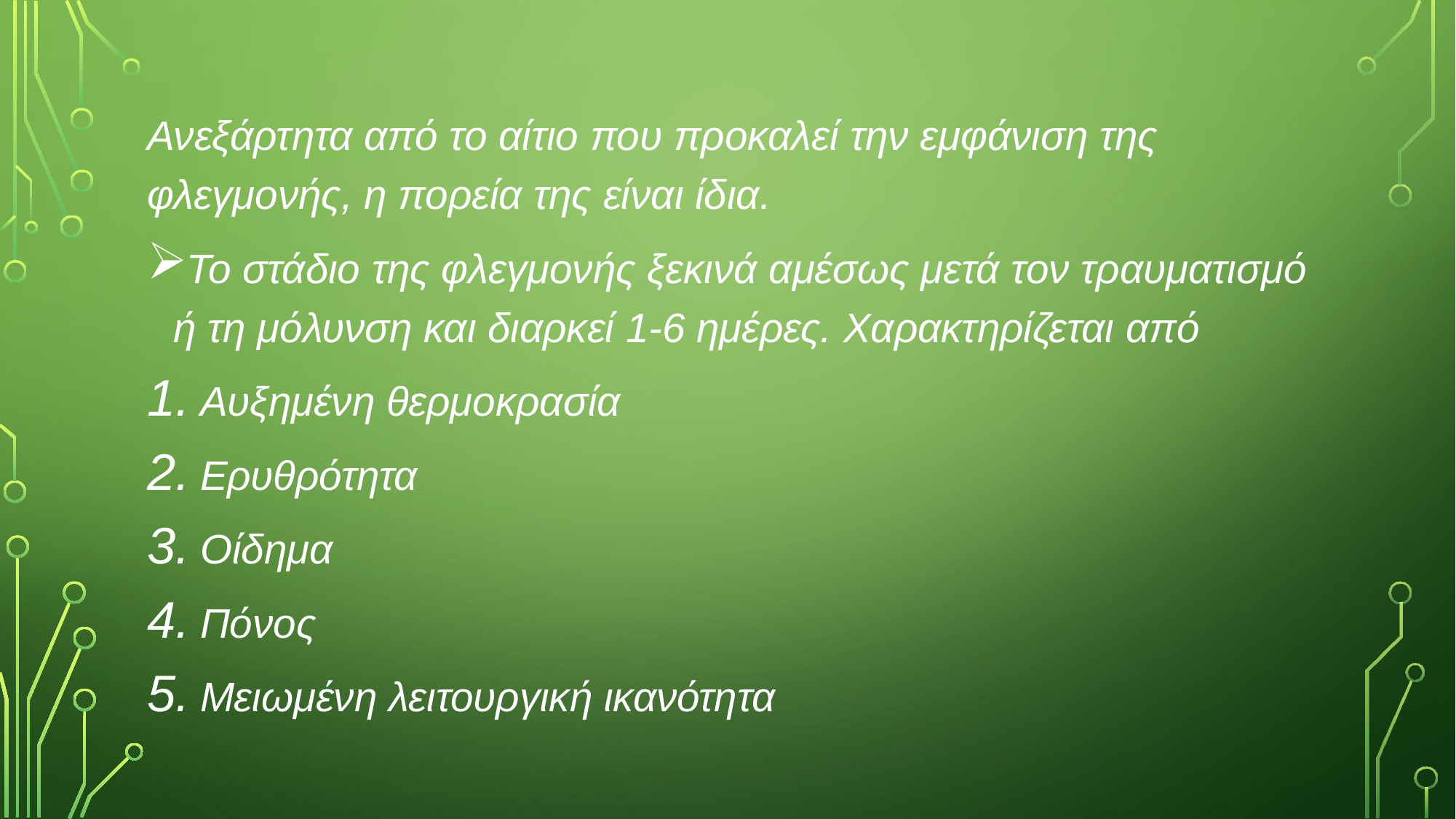

Ανεξάρτητα από το αίτιο που προκαλεί την εμφάνιση της φλεγμονής, η πορεία της είναι ίδια.
Το στάδιο της φλεγμονής ξεκινά αμέσως μετά τον τραυματισμό ή τη μόλυνση και διαρκεί 1-6 ημέρες. Χαρακτηρίζεται από
Αυξημένη θερμοκρασία
Ερυθρότητα
Οίδημα
Πόνος
Μειωμένη λειτουργική ικανότητα